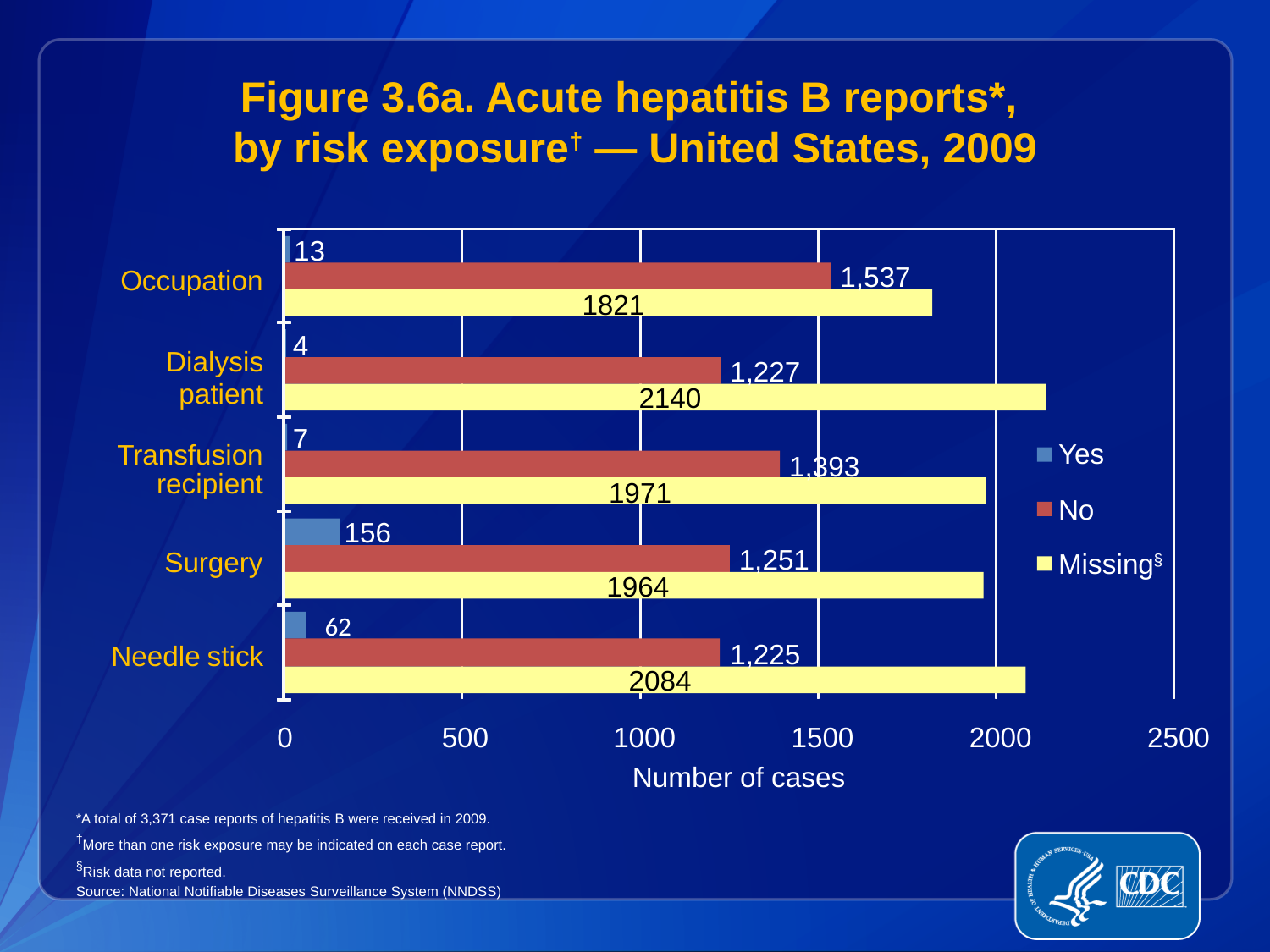

Figure 3.6a. Acute hepatitis B reports*,
by risk exposure† — United States, 2009

13

1,537
Occupation

1821

4
Dialysis
1,227
patient
2140
7
Yes
Transfusion

1,393
recipient
1971
No

156
1,251
Surgery
Missing
§

1964
62
1,225
Needle
stick
2084
0
500
1000
1500
2000
2500
Number of cases
*A total of 3,371 case reports of hepatitis B were received in 2009.
†More than one risk exposure may be indicated on each case report.
§Risk data not reported.
Source: National Notifiable Diseases Surveillance System (NNDSS)